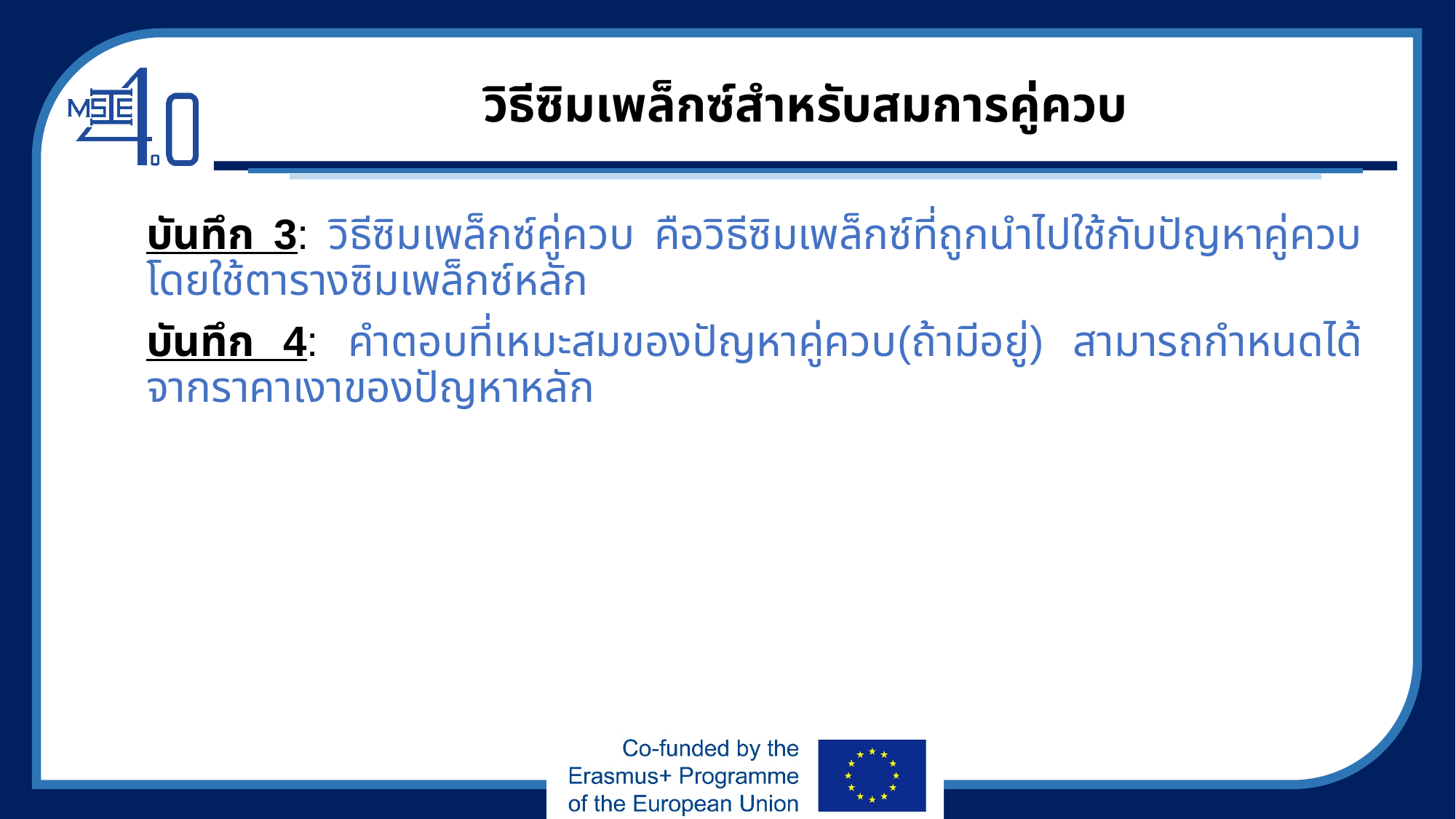

# วิธีซิมเพล็กซ์สำหรับสมการคู่ควบ
บันทึก 3: วิธีซิมเพล็กซ์คู่ควบ คือวิธีซิมเพล็กซ์ที่ถูกนำไปใช้กับปัญหาคู่ควบโดยใช้ตารางซิมเพล็กซ์หลัก
บันทึก 4: คำตอบที่เหมะสมของปัญหาคู่ควบ(ถ้ามีอยู่) สามารถกำหนดได้จากราคาเงาของปัญหาหลัก